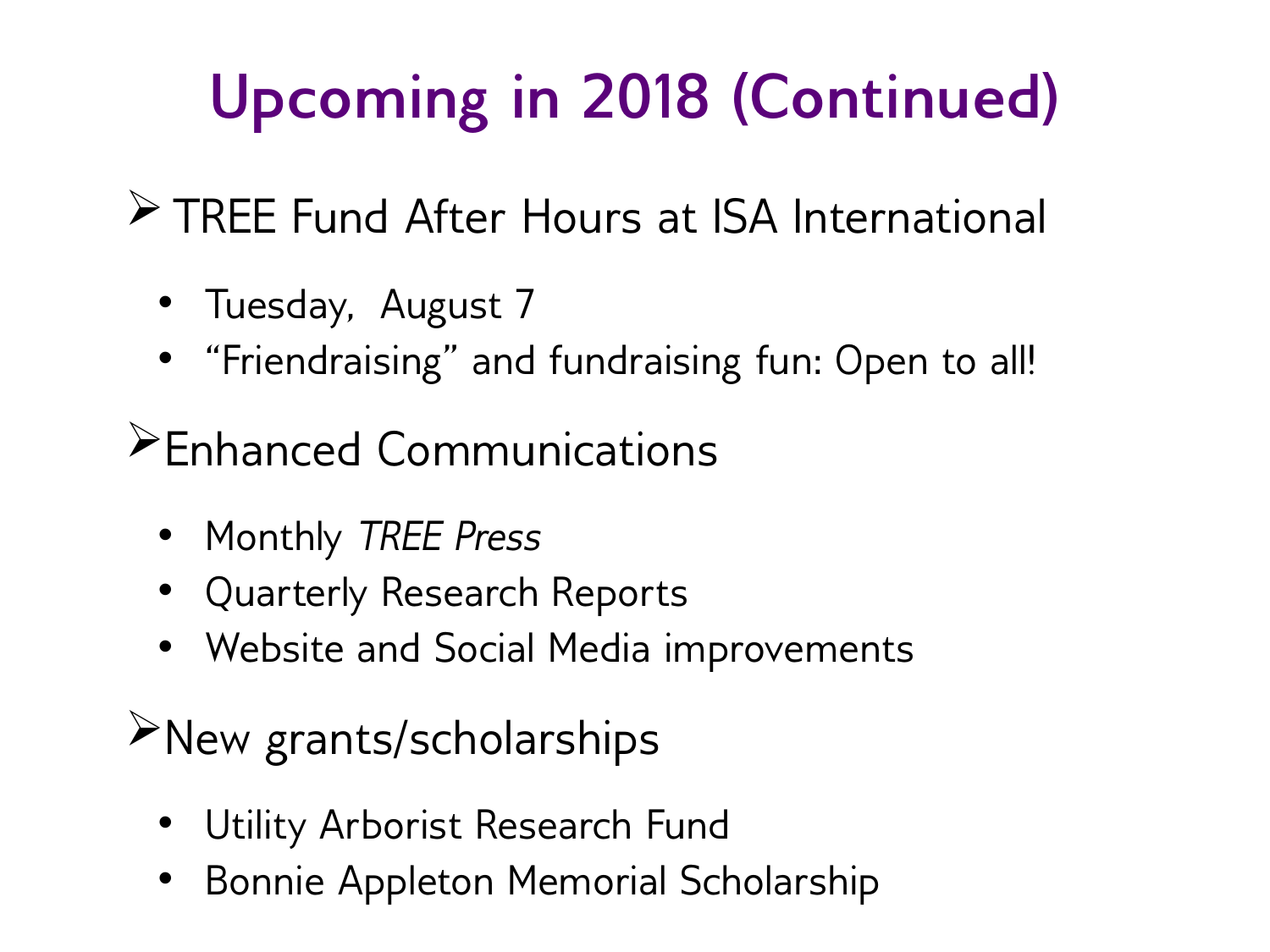

Upcoming in 2018 (Continued)
TREE Fund After Hours at ISA International

Tuesday,  August 7
“Friendraising” and fundraising fun: Open to all!

Enhanced Communications

Monthly TREE Press
Quarterly Research Reports
Website and Social Media improvements

New grants/scholarships

Utility Arborist Research Fund
Bonnie Appleton Memorial Scholarship